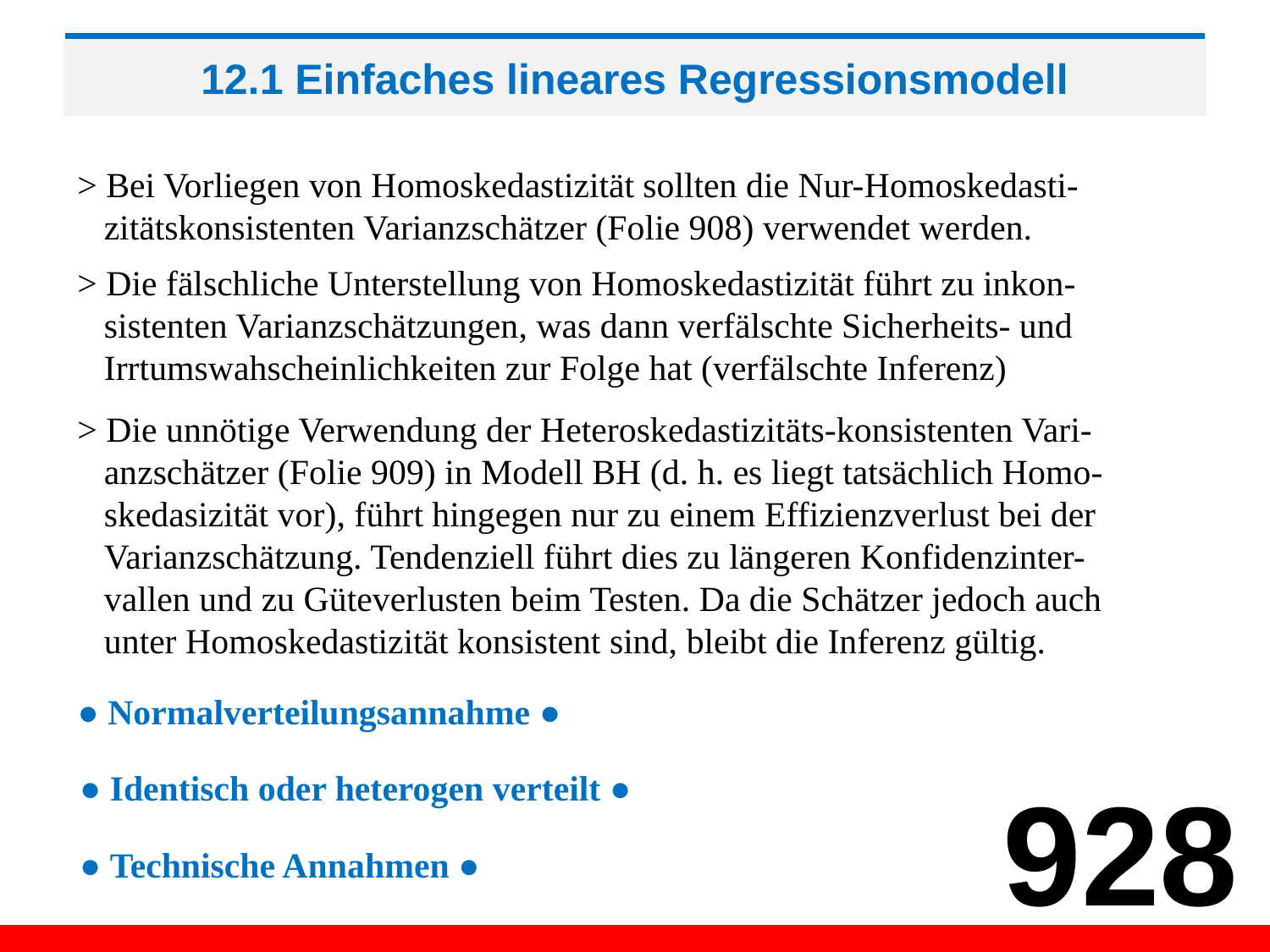

# 12.1 Einfaches lineares Regressionsmodell
> Bei Vorliegen von Homoskedastizität sollten die Nur-Homoskedasti-
   zitätskonsistenten Varianzschätzer (Folie 908) verwendet werden.
> Die fälschliche Unterstellung von Homoskedastizität führt zu inkon-
   sistenten Varianzschätzungen, was dann verfälschte Sicherheits- und
   Irrtumswahscheinlichkeiten zur Folge hat (verfälschte Inferenz)
> Die unnötige Verwendung der Heteroskedastizitäts-konsistenten Vari-
   anzschätzer (Folie 909) in Modell BH (d. h. es liegt tatsächlich Homo-
   skedasizität vor), führt hingegen nur zu einem Effizienzverlust bei der
   Varianzschätzung. Tendenziell führt dies zu längeren Konfidenzinter-
   vallen und zu Güteverlusten beim Testen. Da die Schätzer jedoch auch
   unter Homoskedastizität konsistent sind, bleibt die Inferenz gültig.
● Normalverteilungsannahme ●
● Identisch oder heterogen verteilt ●
928
● Technische Annahmen ●